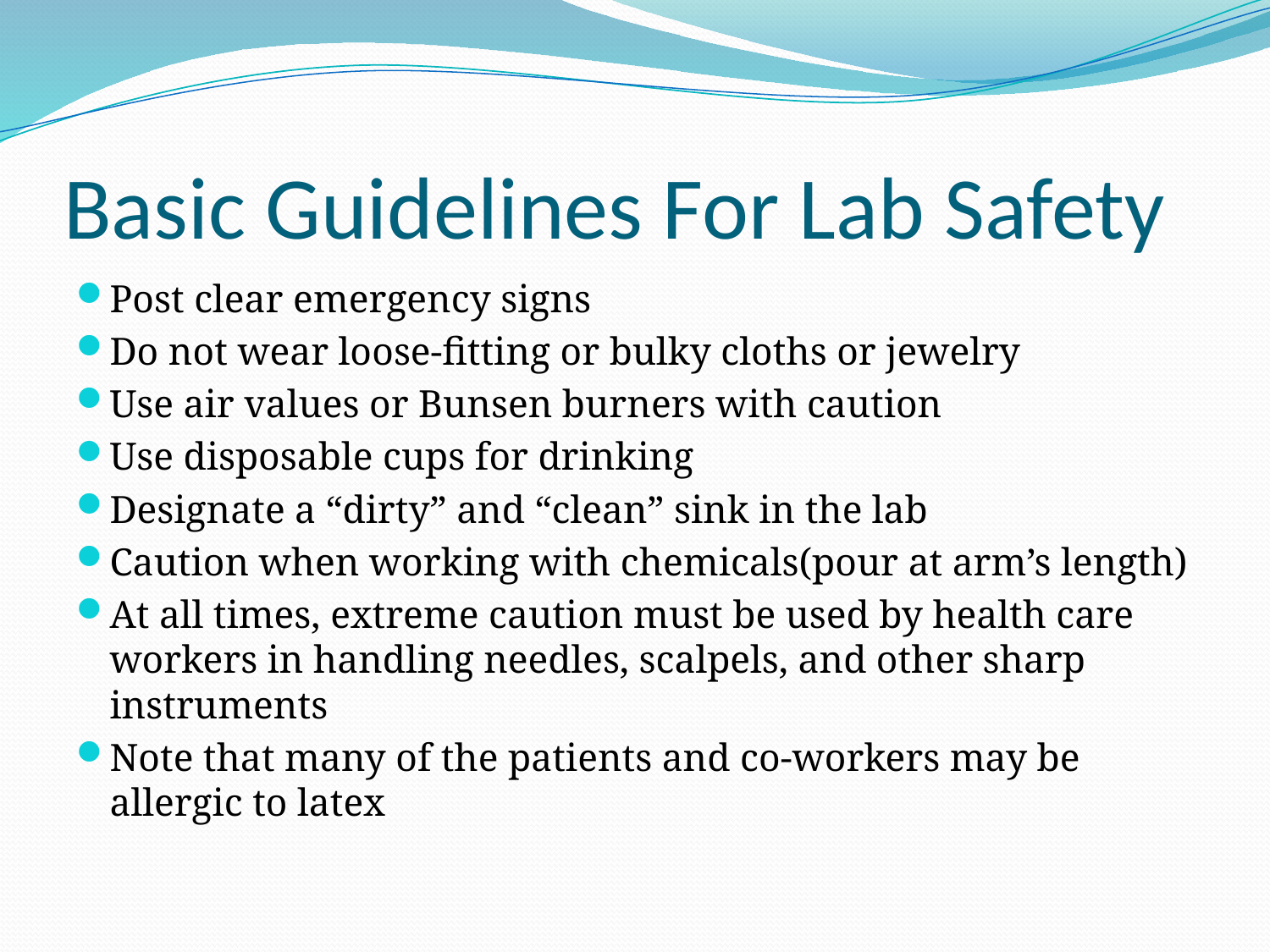

# Basic Guidelines For Lab Safety
Post clear emergency signs
Do not wear loose-fitting or bulky cloths or jewelry
Use air values or Bunsen burners with caution
Use disposable cups for drinking
Designate a “dirty” and “clean” sink in the lab
Caution when working with chemicals(pour at arm’s length)
At all times, extreme caution must be used by health care workers in handling needles, scalpels, and other sharp instruments
Note that many of the patients and co-workers may be allergic to latex